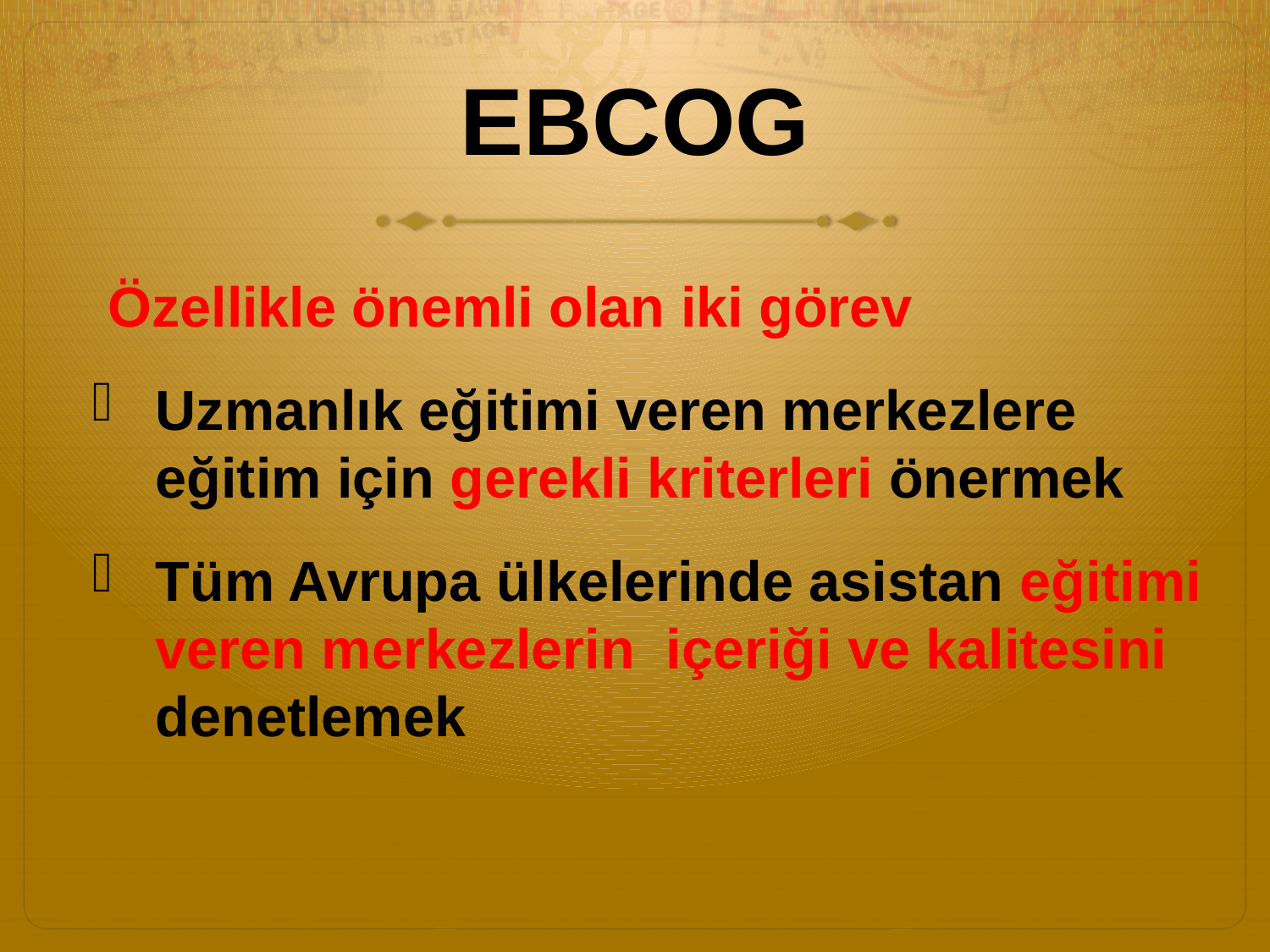

# EBCOG
 Özellikle önemli olan iki görev
Uzmanlık eğitimi veren merkezlere eğitim için gerekli kriterleri önermek
Tüm Avrupa ülkelerinde asistan eğitimi veren merkezlerin  içeriği ve kalitesini denetlemek